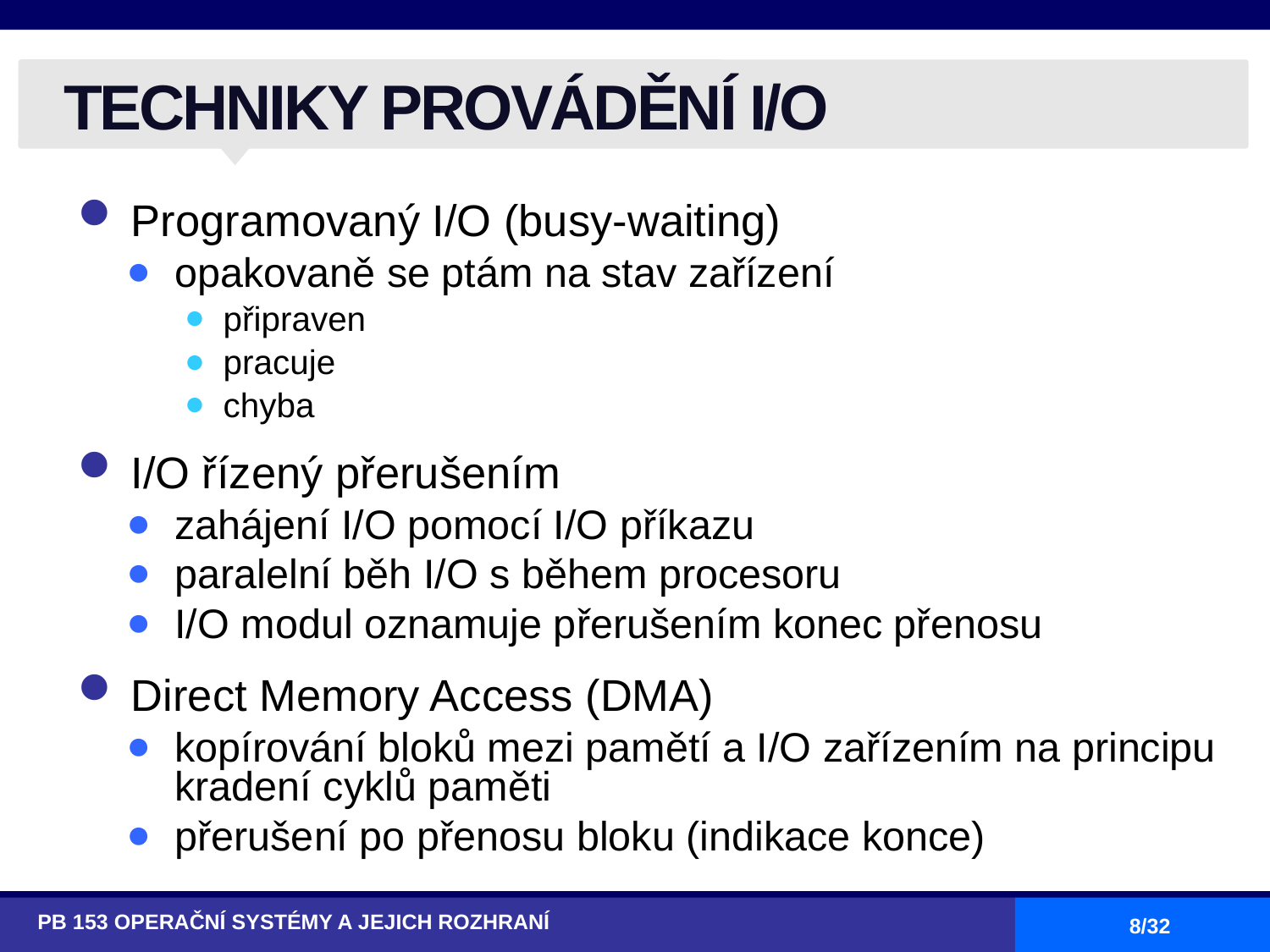

# TECHNIKY PROVÁDĚNÍ I/O
Programovaný I/O (busy-waiting)
opakovaně se ptám na stav zařízení
připraven
pracuje
chyba
I/O řízený přerušením
zahájení I/O pomocí I/O příkazu
paralelní běh I/O s během procesoru
I/O modul oznamuje přerušením konec přenosu
Direct Memory Access (DMA)
kopírování bloků mezi pamětí a I/O zařízením na principu kradení cyklů paměti
přerušení po přenosu bloku (indikace konce)
PB 153 OPERAČNÍ SYSTÉMY A JEJICH ROZHRANÍ